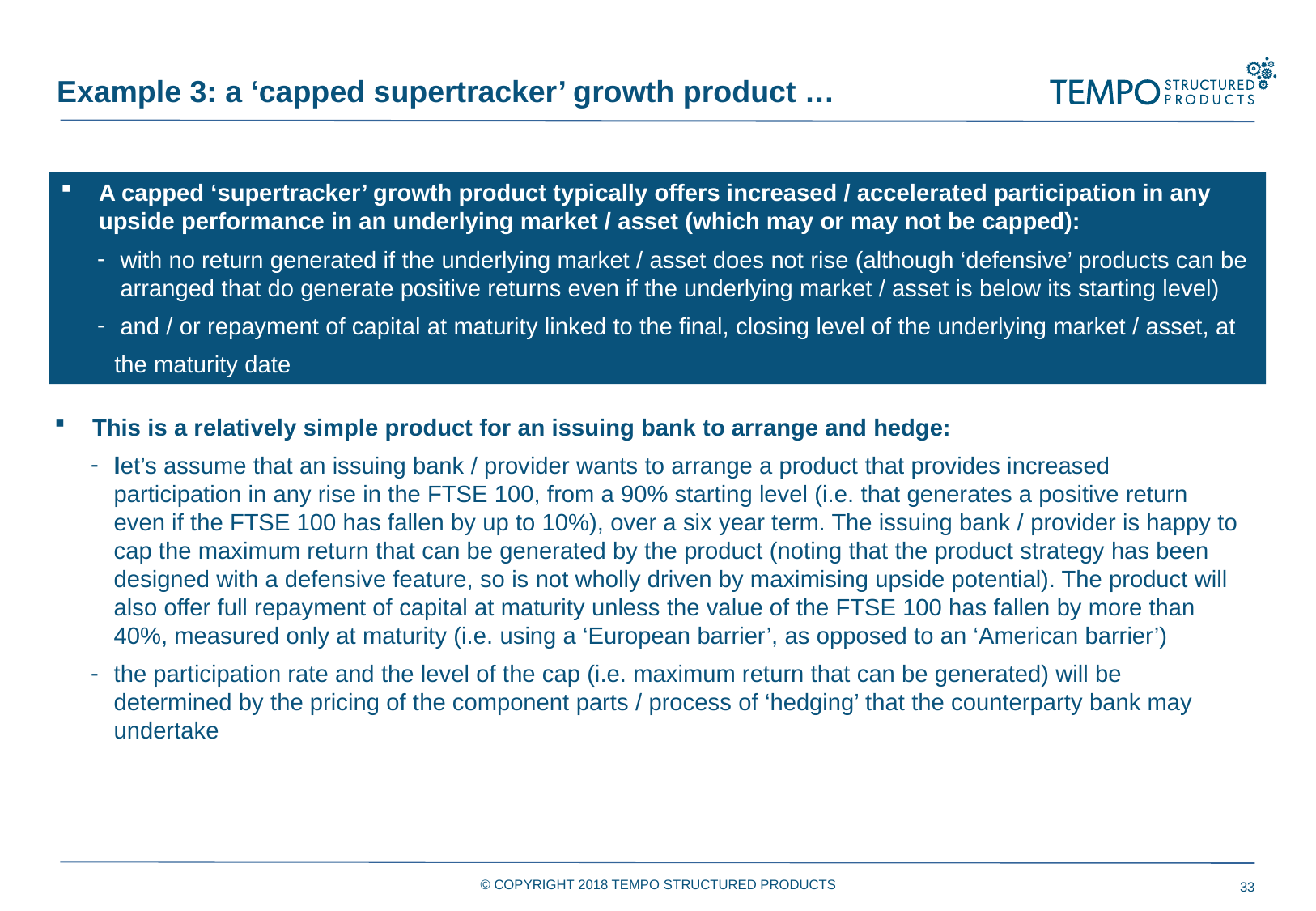

Example 3: a ‘capped supertracker’ growth product …

This is a relatively simple product for an issuing bank to arrange and hedge:
let’s assume that an issuing bank / provider wants to arrange a product that provides increased participation in any rise in the FTSE 100, from a 90% starting level (i.e. that generates a positive return even if the FTSE 100 has fallen by up to 10%), over a six year term. The issuing bank / provider is happy to cap the maximum return that can be generated by the product (noting that the product strategy has been designed with a defensive feature, so is not wholly driven by maximising upside potential). The product will also offer full repayment of capital at maturity unless the value of the FTSE 100 has fallen by more than 40%, measured only at maturity (i.e. using a ‘European barrier’, as opposed to an ‘American barrier’)
the participation rate and the level of the cap (i.e. maximum return that can be generated) will be determined by the pricing of the component parts / process of ‘hedging’ that the counterparty bank may undertake
A capped ‘supertracker’ growth product typically offers increased / accelerated participation in any upside performance in an underlying market / asset (which may or may not be capped):
with no return generated if the underlying market / asset does not rise (although ‘defensive’ products can be arranged that do generate positive returns even if the underlying market / asset is below its starting level)
and / or repayment of capital at maturity linked to the final, closing level of the underlying market / asset, at
        the maturity date
© COPYRIGHT 2018 TEMPO STRUCTURED PRODUCTS
33